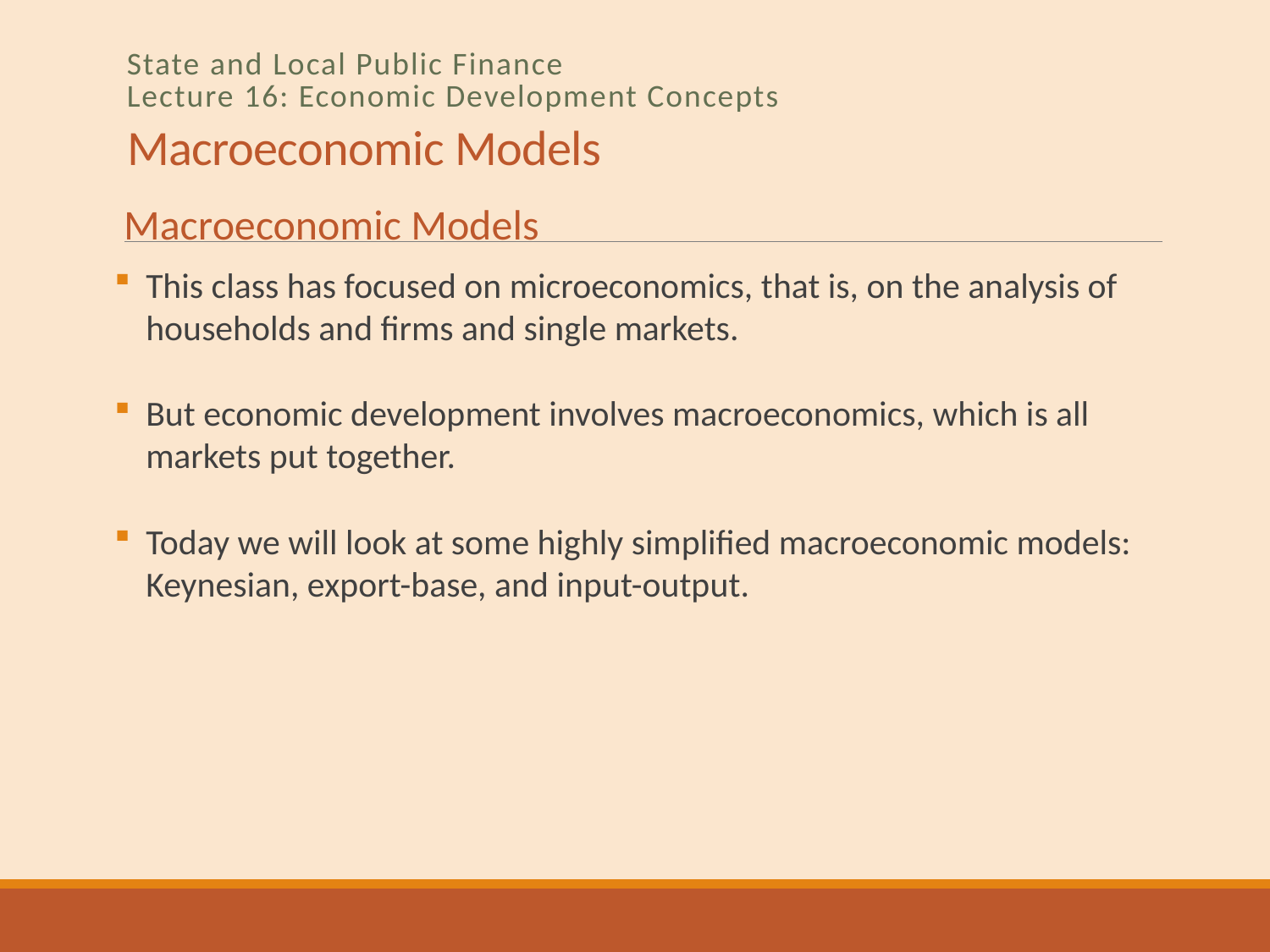

# Macroeconomic Models
State and Local Public Finance
Lecture 16: Economic Development Concepts
Macroeconomic Models
This class has focused on microeconomics, that is, on the analysis of households and firms and single markets.
But economic development involves macroeconomics, which is all markets put together.
Today we will look at some highly simplified macroeconomic models: Keynesian, export-base, and input-output.